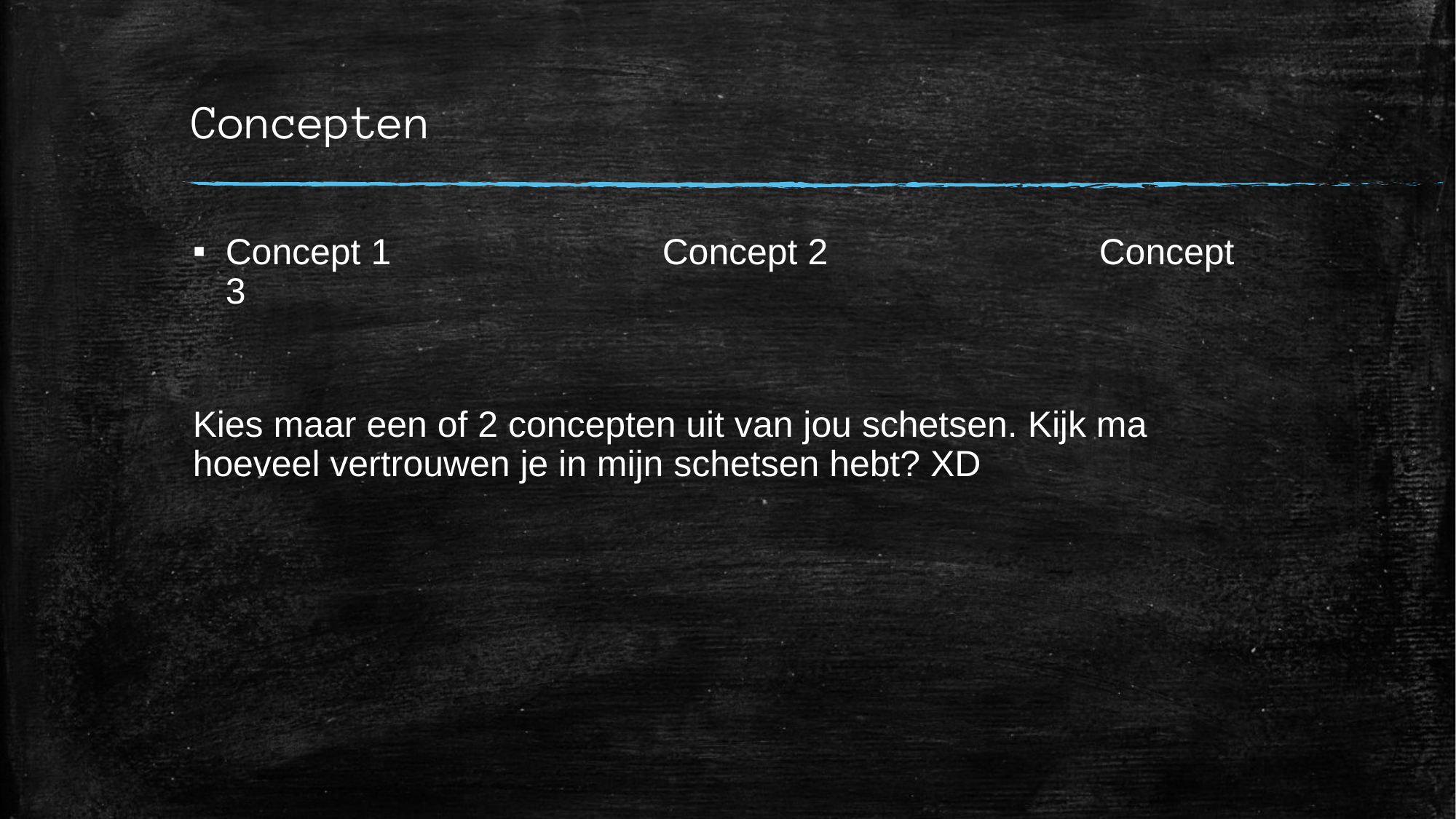

# Concepten
Concept 1			Concept 2			Concept 3

Kies maar een of 2 concepten uit van jou schetsen. Kijk ma hoeveel vertrouwen je in mijn schetsen hebt? XD